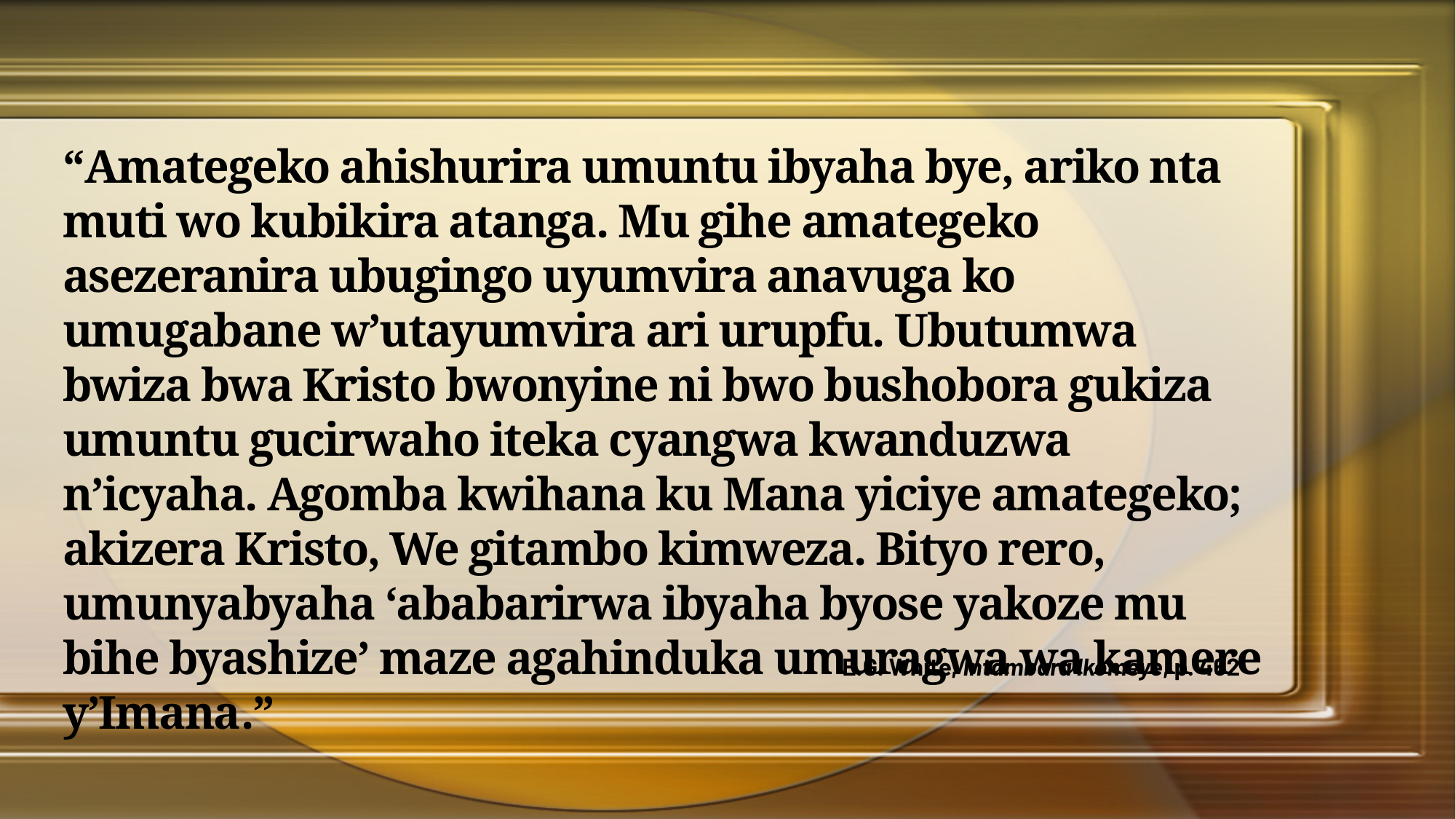

“Amategeko ahishurira umuntu ibyaha bye, ariko nta muti wo kubikira atanga. Mu gihe amategeko asezeranira ubugingo uyumvira anavuga ko umugabane w’utayumvira ari urupfu. Ubutumwa bwiza bwa Kristo bwonyine ni bwo bushobora gukiza umuntu gucirwaho iteka cyangwa kwanduzwa n’icyaha. Agomba kwihana ku Mana yiciye amategeko; akizera Kristo, We gitambo kimweza. Bityo rero, umunyabyaha ‘ababarirwa ibyaha byose yakoze mu bihe byashize’ maze agahinduka umuragwa wa kamere y’Imana.”
E.G. White, Intambara Ikomeye, p. 462